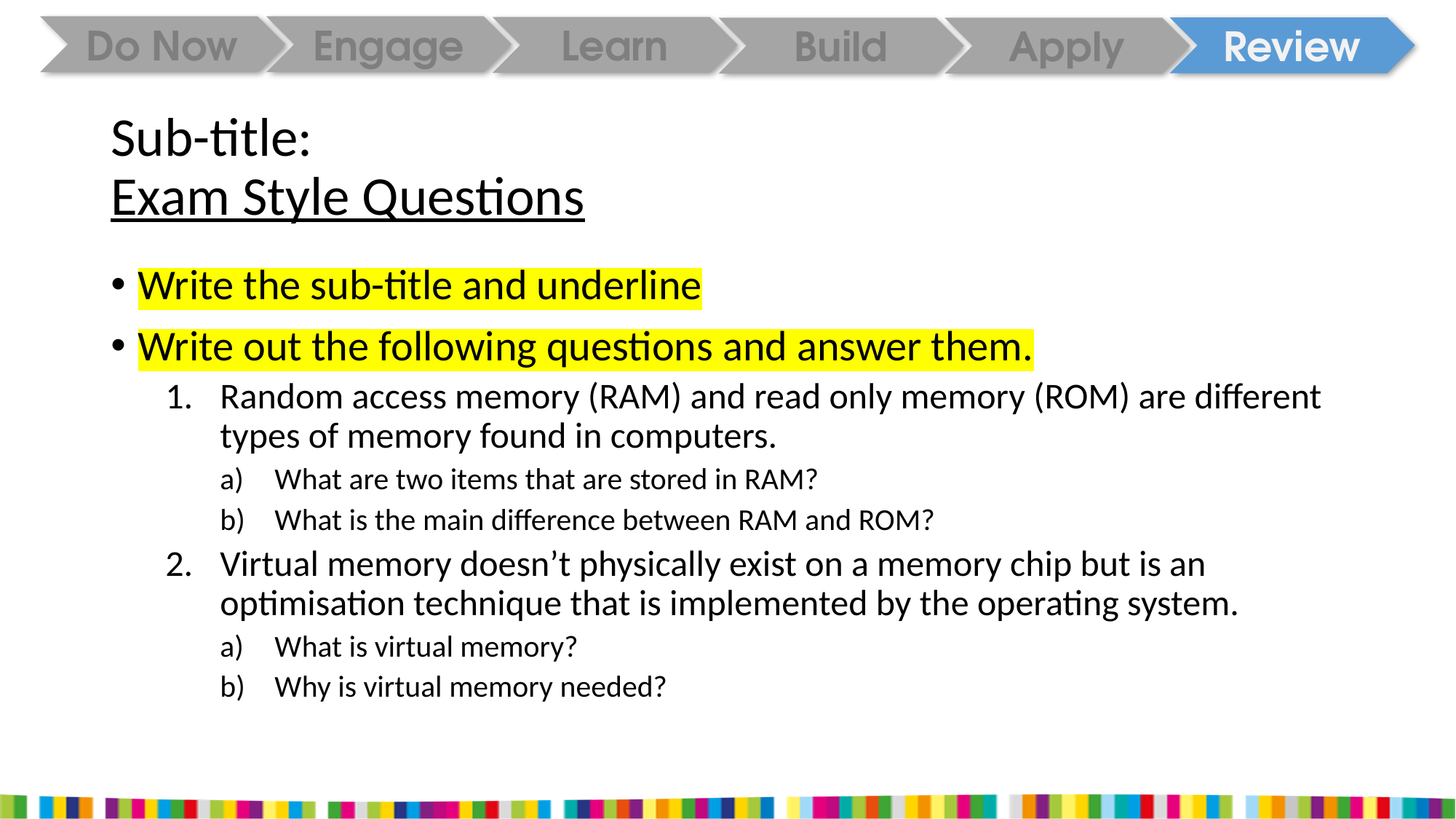

# Sub-title: Exam Style Questions
Write the sub-title and underline
Write out the following questions and answer them.
Random access memory (RAM) and read only memory (ROM) are different types of memory found in computers.
What are two items that are stored in RAM?
What is the main difference between RAM and ROM?
Virtual memory doesn’t physically exist on a memory chip but is an optimisation technique that is implemented by the operating system.
What is virtual memory?
Why is virtual memory needed?